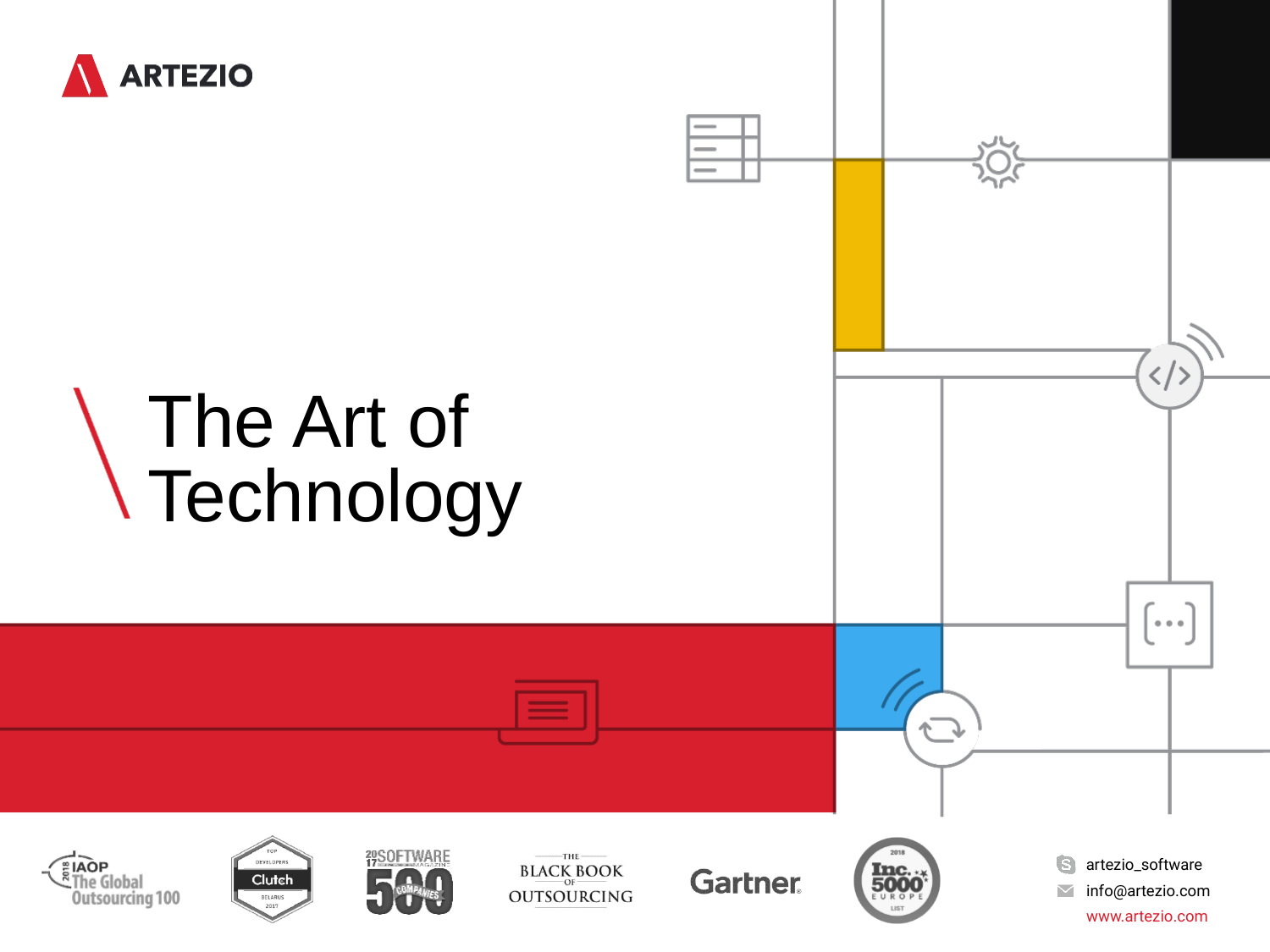

# The Art of Technology
info@artezio.com

www.artezio.com